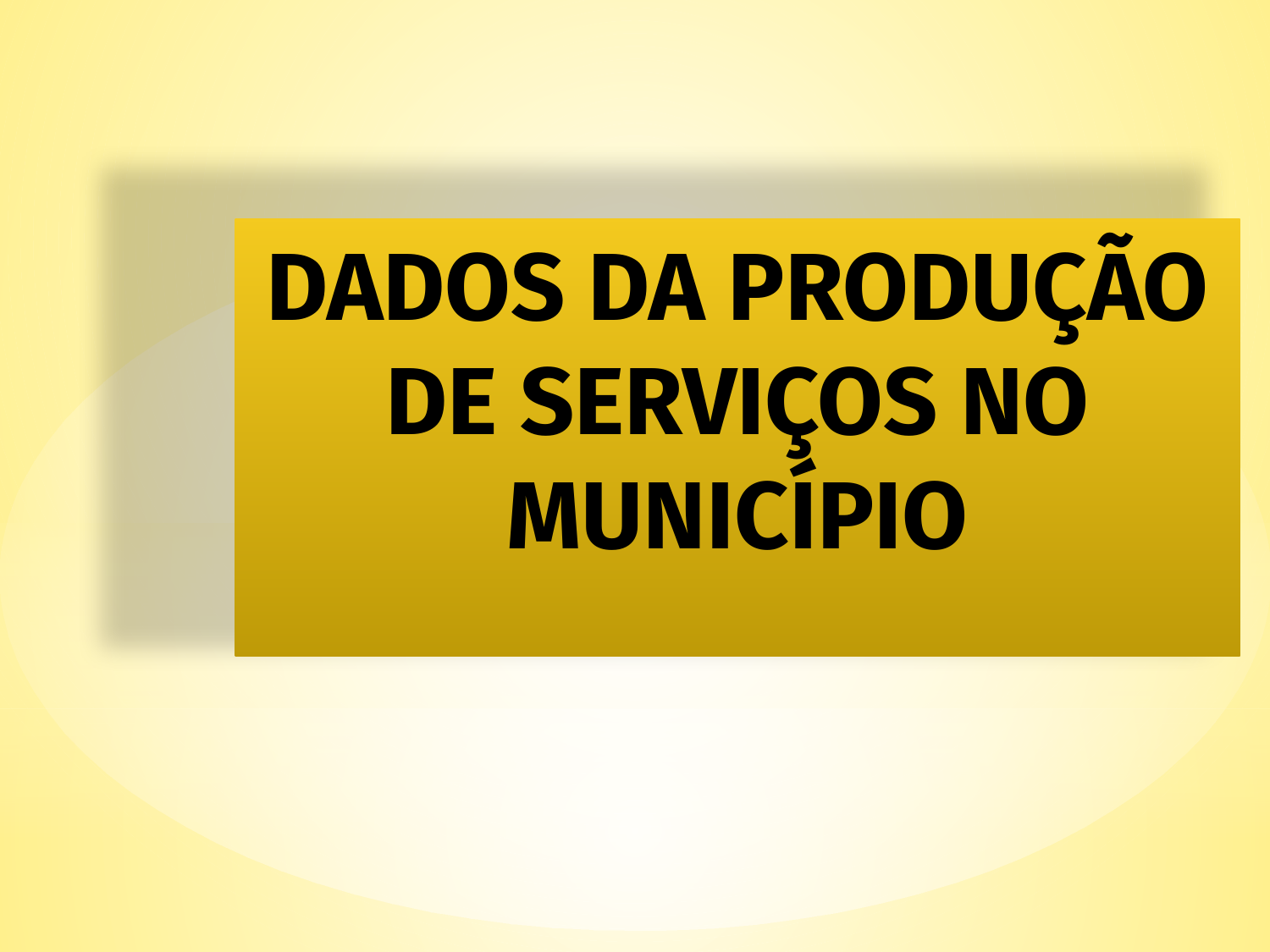

DADOS DA PRODUÇÃO DE SERVIÇOS NO MUNICÍPIO